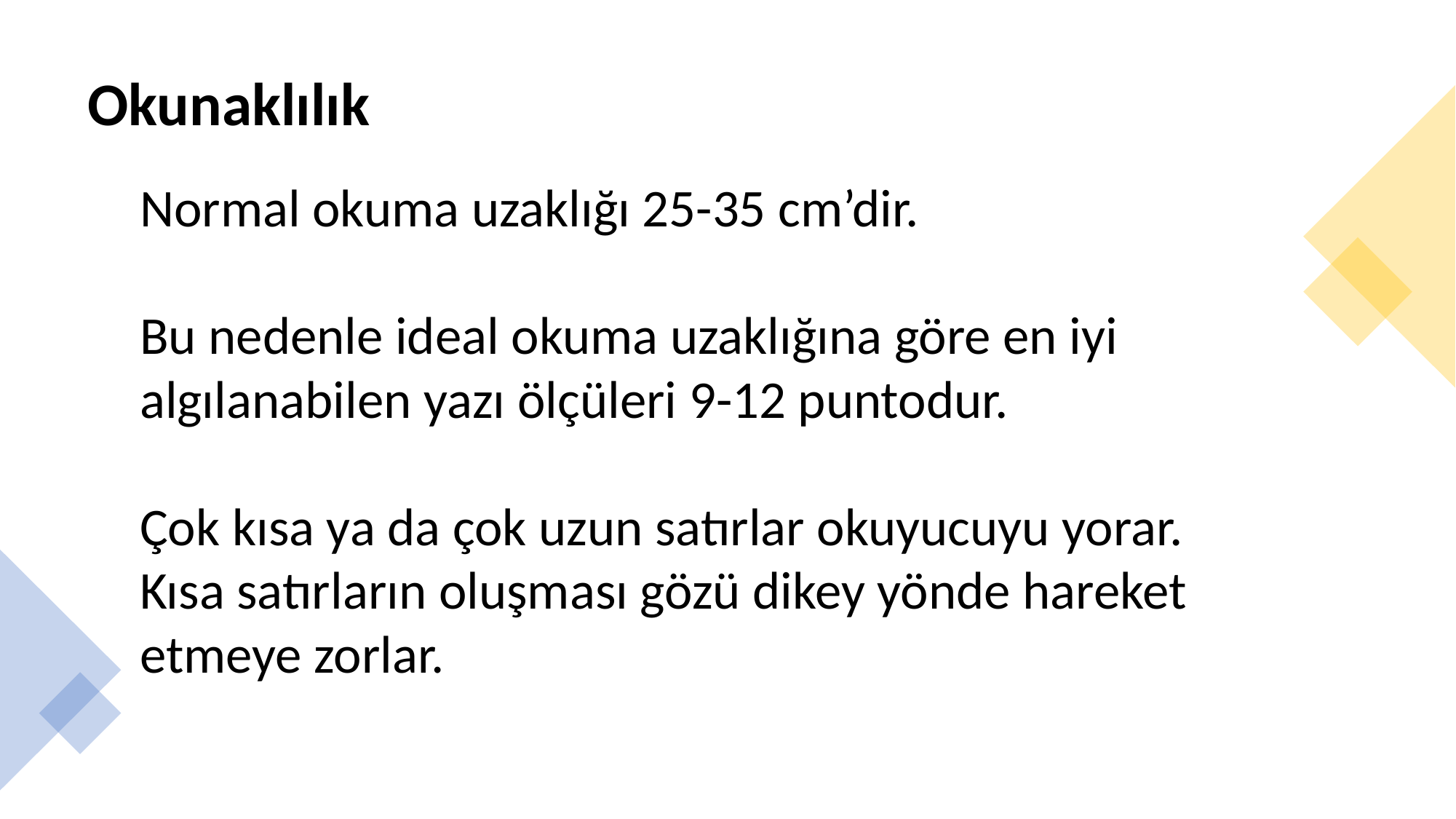

# Okunaklılık

Normal okuma uzaklığı 25-35 cm’dir.

Bu nedenle ideal okuma uzaklığına göre en iyi algılanabilen yazı ölçüleri 9-12 puntodur.

Çok kısa ya da çok uzun satırlar okuyucuyu yorar.
Kısa satırların oluşması gözü dikey yönde hareket etmeye zorlar.

Dr. Öğr. Üyesi Ergin Şafak Dikmen
6